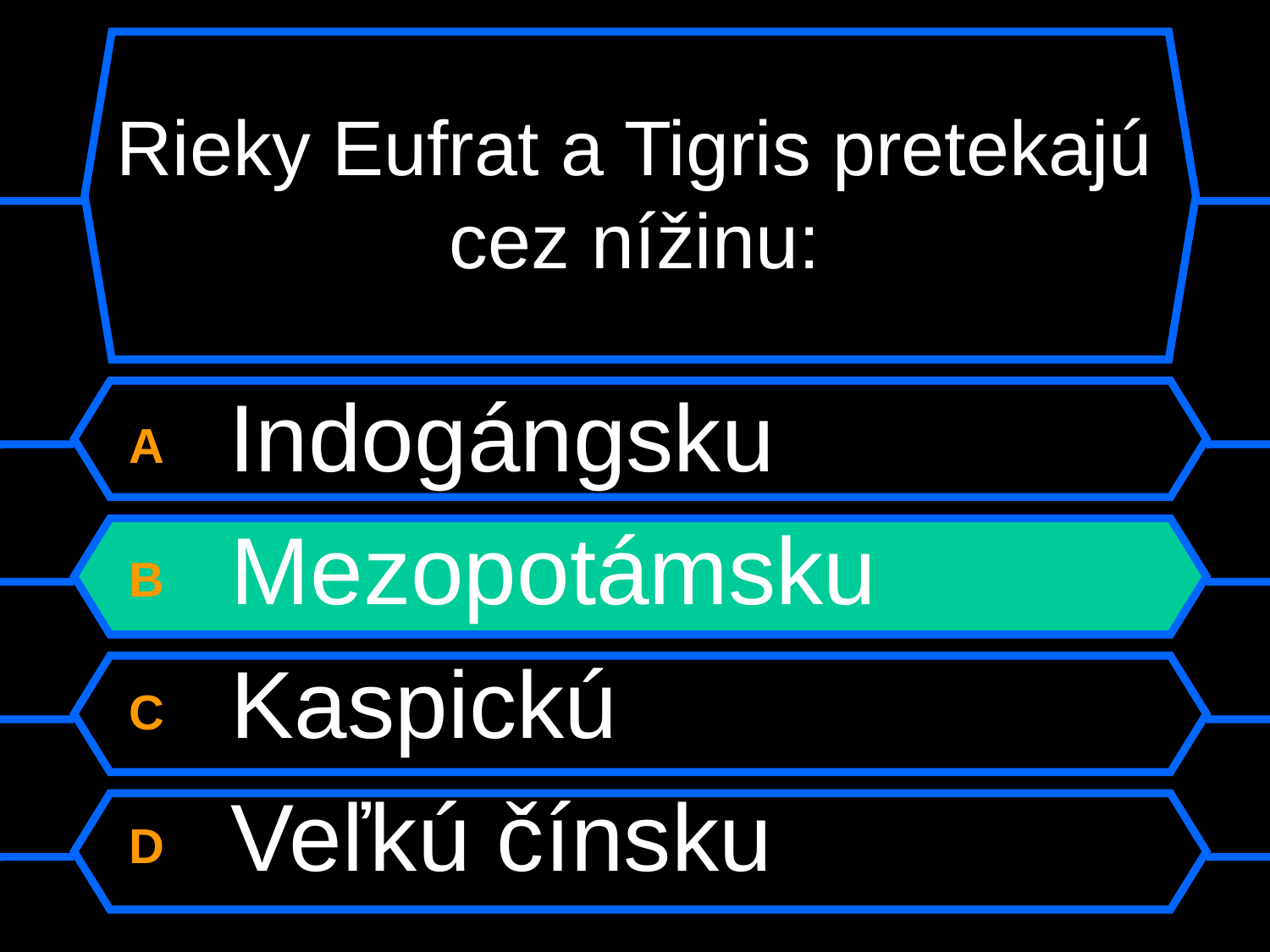

# Rieky Eufrat a Tigris pretekajú cez nížinu:

A   Indogángsku
B   Mezopotámsku
C   Kaspickú
D   Veľkú čínsku